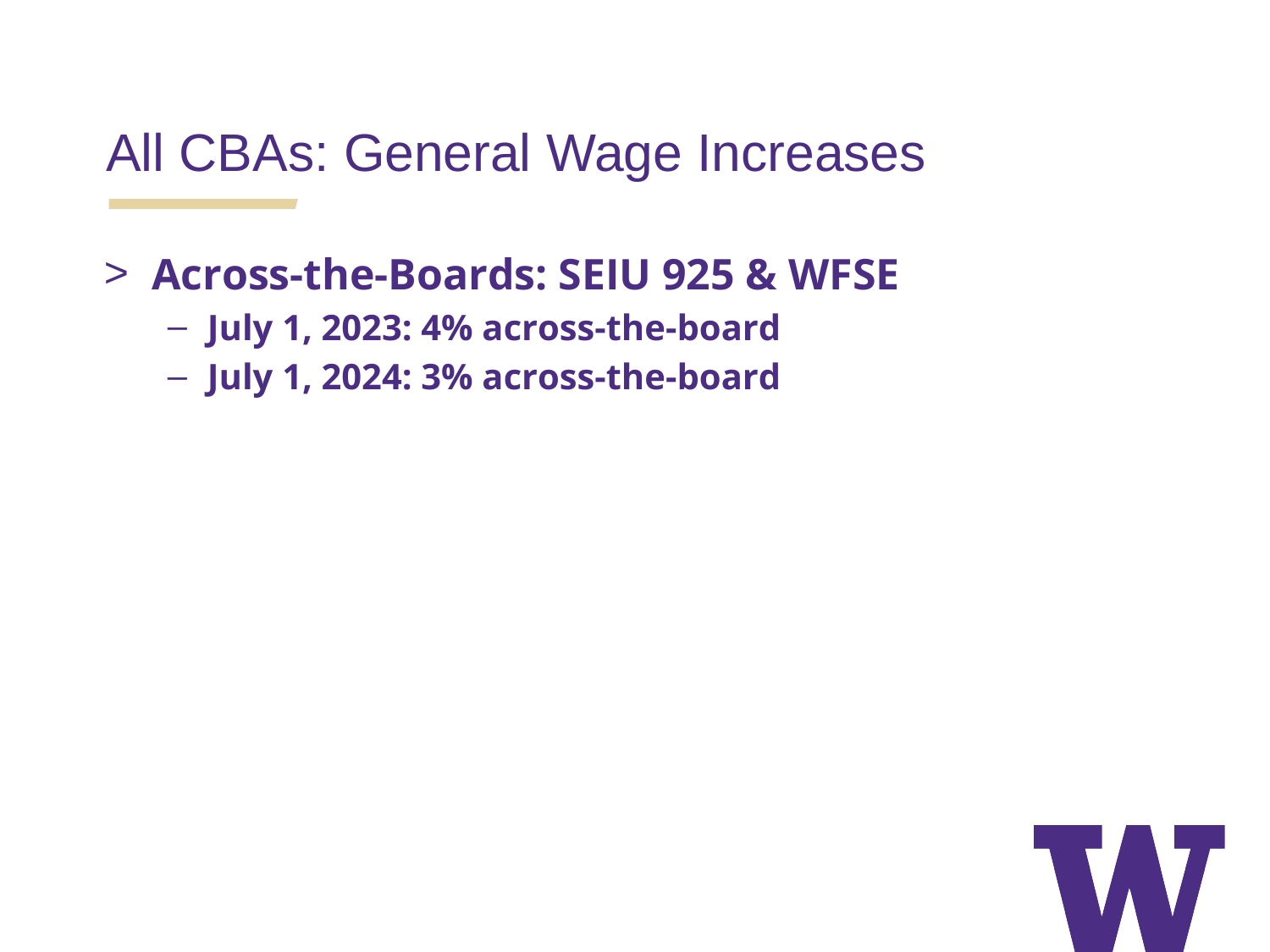

All CBAs: General Wage Increases
Across-the-Boards: SEIU 925 & WFSE
July 1, 2023: 4% across-the-board
July 1, 2024: 3% across-the-board